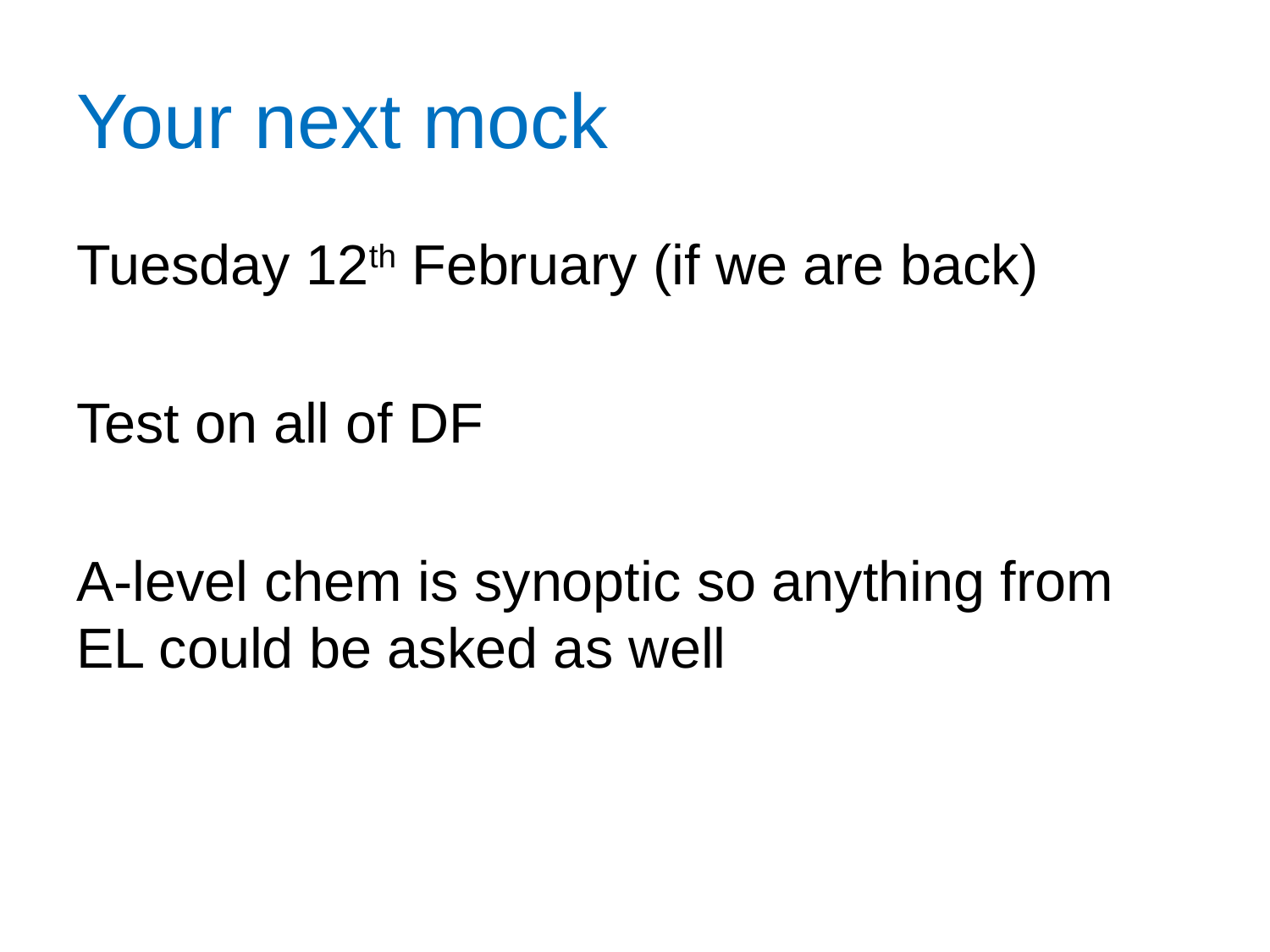

# Your next mock
Tuesday 12th February (if we are back)

Test on all of DF

A-level chem is synoptic so anything from EL could be asked as well